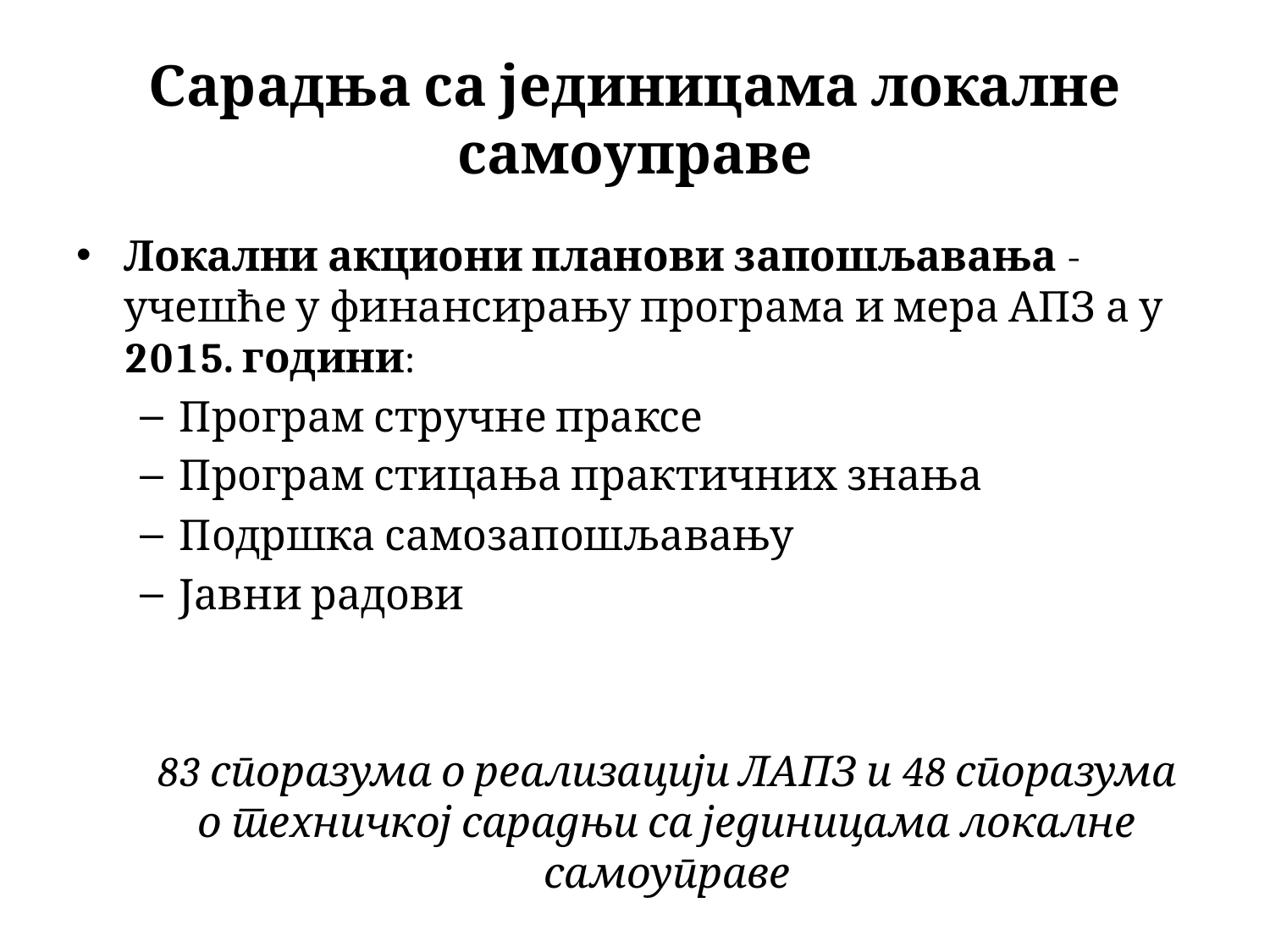

# Сарадња са јединицама локалне самоуправе
Локални акциони планови запошљавања -учешће у финансирању програма и мера АПЗ а у 2015. години:
Програм стручне праксе
Програм стицања практичних знања
Подршка самозапошљавању
Јавни радови

83 споразума о реализацији ЛАПЗ и 48 споразума о техничкој сарадњи са јединицама локалне самоуправе